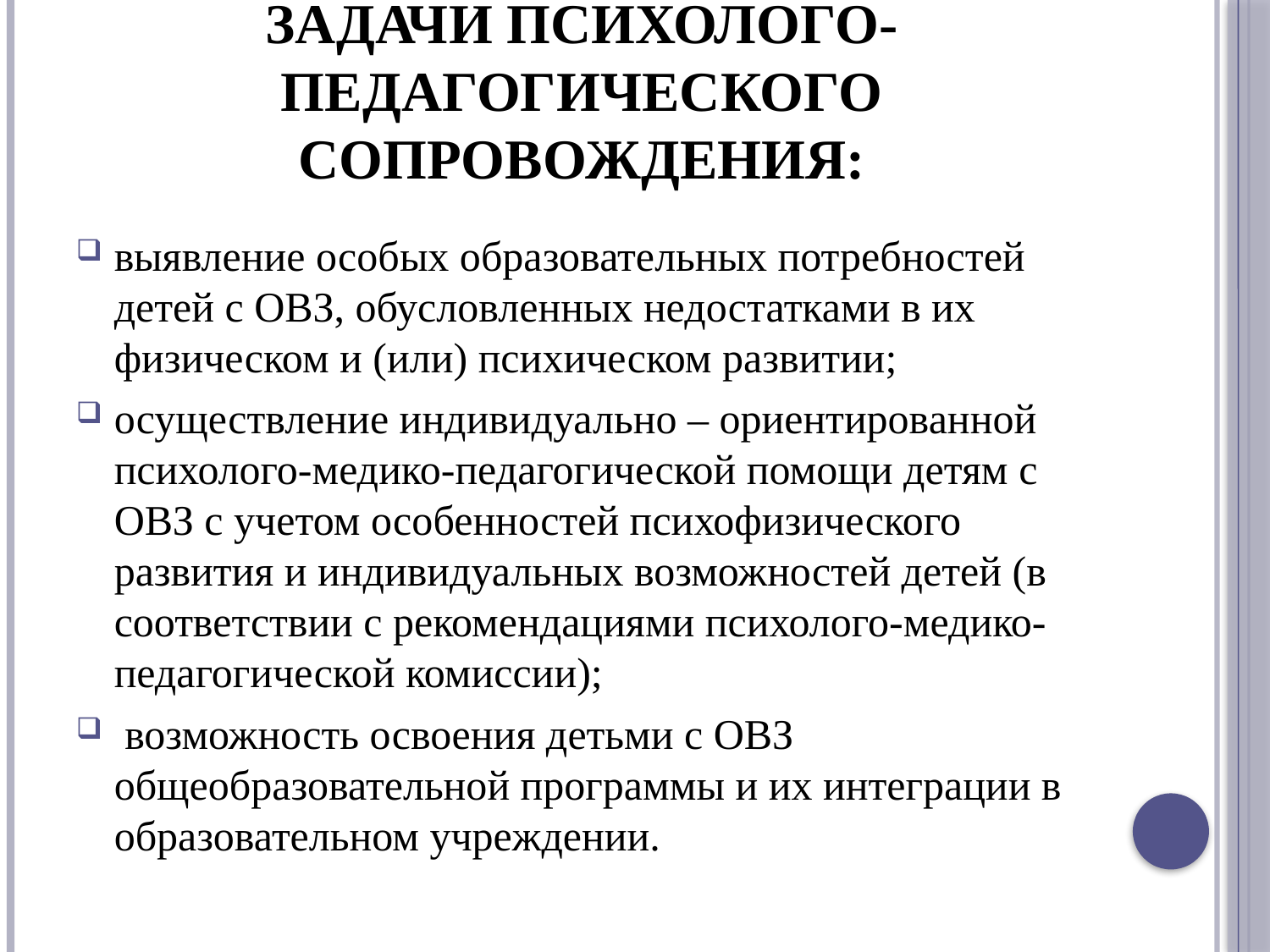

# Задачи психолого-педагогического сопровождения:
выявление особых образовательных потребностей детей с ОВЗ, обусловленных недостатками в их физическом и (или) психическом развитии;
осуществление индивидуально – ориентированной психолого-медико-педагогической помощи детям с ОВЗ с учетом особенностей психофизического развития и индивидуальных возможностей детей (в соответствии с рекомендациями психолого-медико-педагогической комиссии);
 возможность освоения детьми с ОВЗ общеобразовательной программы и их интеграции в образовательном учреждении.